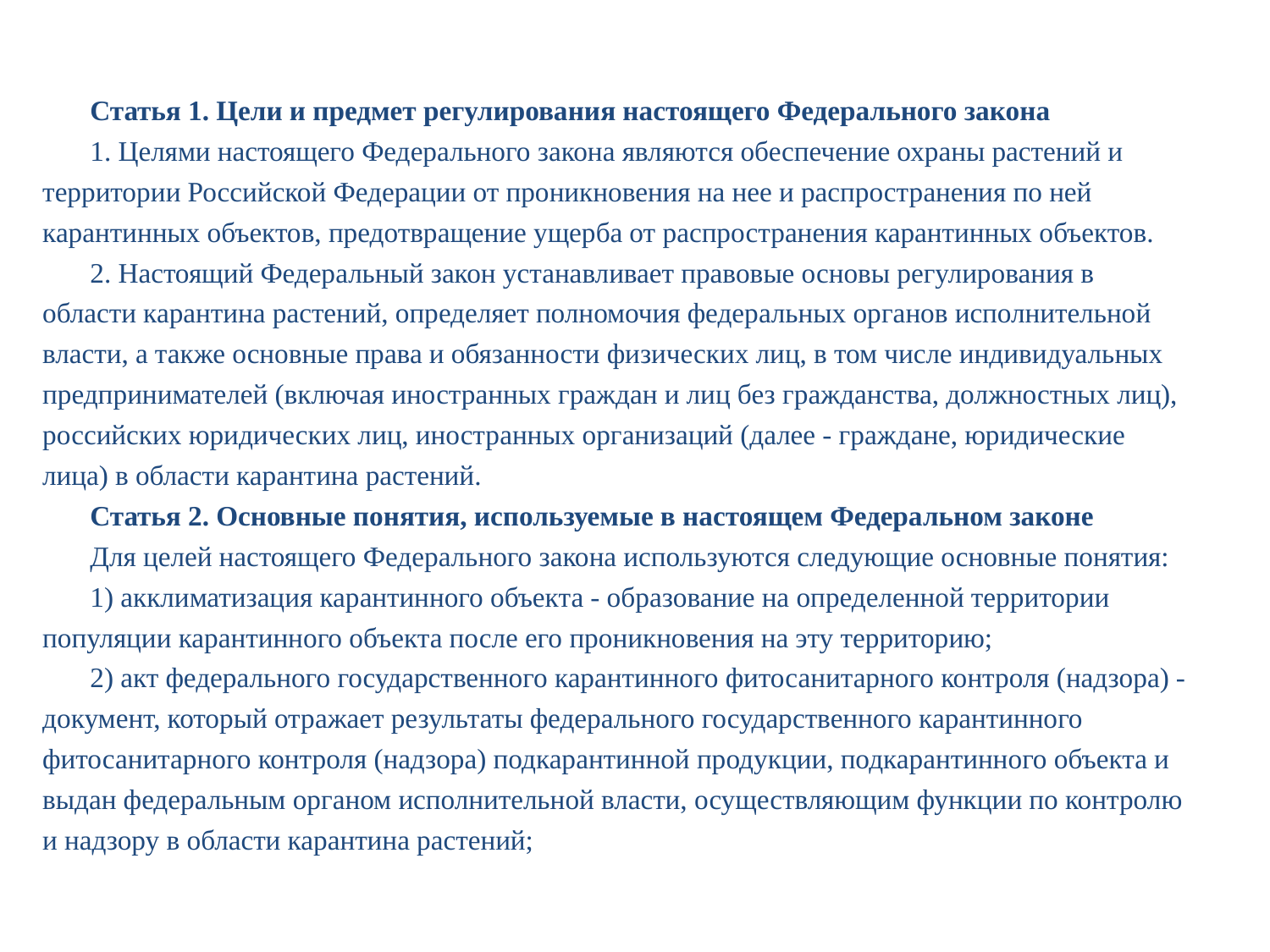

Статья 1. Цели и предмет регулирования настоящего Федерального закона
1. Целями настоящего Федерального закона являются обеспечение охраны растений и территории Российской Федерации от проникновения на нее и распространения по ней карантинных объектов, предотвращение ущерба от распространения карантинных объектов.
2. Настоящий Федеральный закон устанавливает правовые основы регулирования в области карантина растений, определяет полномочия федеральных органов исполнительной власти, а также основные права и обязанности физических лиц, в том числе индивидуальных предпринимателей (включая иностранных граждан и лиц без гражданства, должностных лиц), российских юридических лиц, иностранных организаций (далее - граждане, юридические лица) в области карантина растений.
Статья 2. Основные понятия, используемые в настоящем Федеральном законе
Для целей настоящего Федерального закона используются следующие основные понятия:
1) акклиматизация карантинного объекта - образование на определенной территории популяции карантинного объекта после его проникновения на эту территорию;
2) акт федерального государственного карантинного фитосанитарного контроля (надзора) - документ, который отражает результаты федерального государственного карантинного фитосанитарного контроля (надзора) подкарантинной продукции, подкарантинного объекта и выдан федеральным органом исполнительной власти, осуществляющим функции по контролю и надзору в области карантина растений;